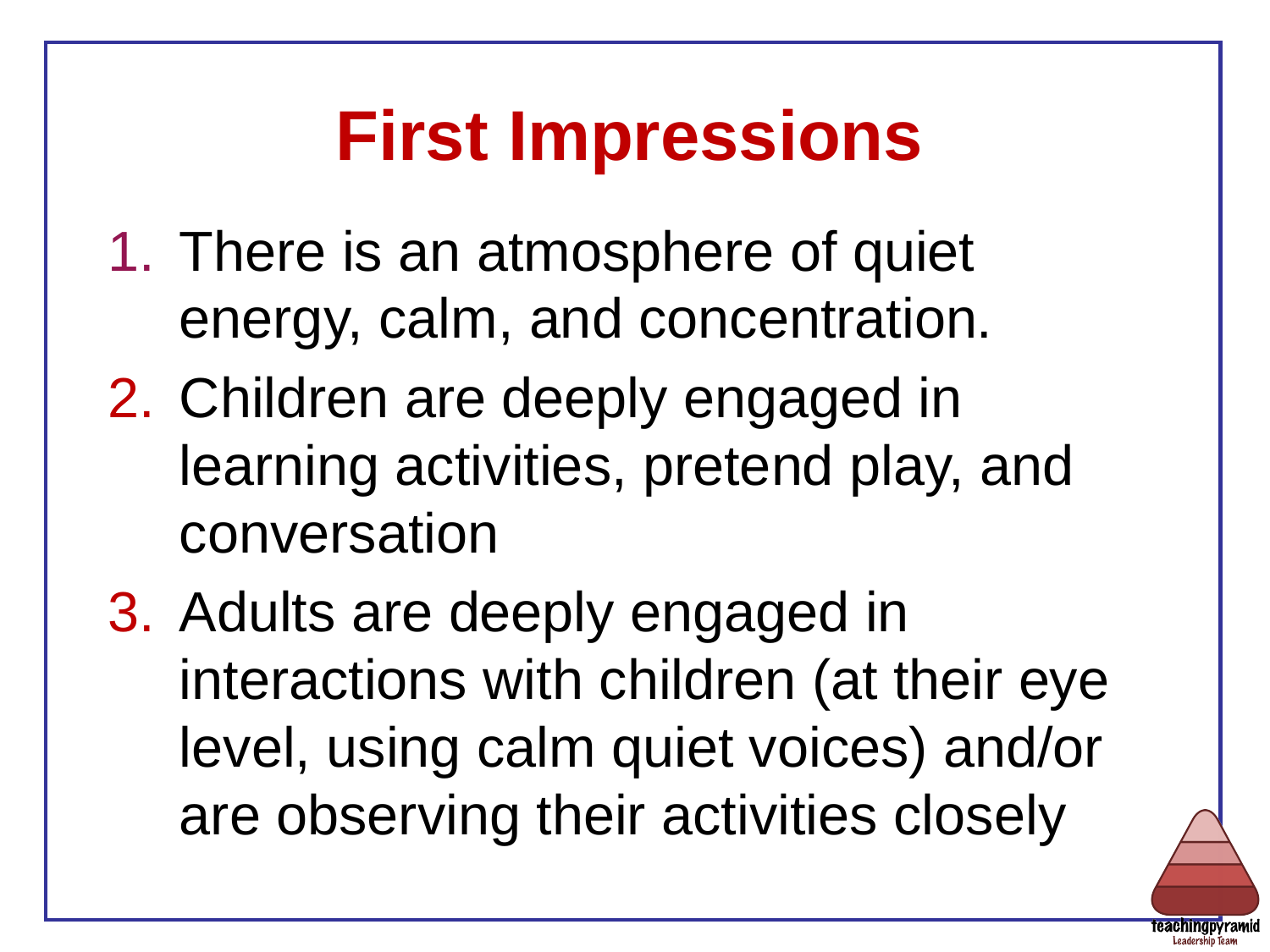

# First Impressions
There is an atmosphere of quiet energy, calm, and concentration.
Children are deeply engaged in learning activities, pretend play, and conversation
Adults are deeply engaged in interactions with children (at their eye level, using calm quiet voices) and/or are observing their activities closely